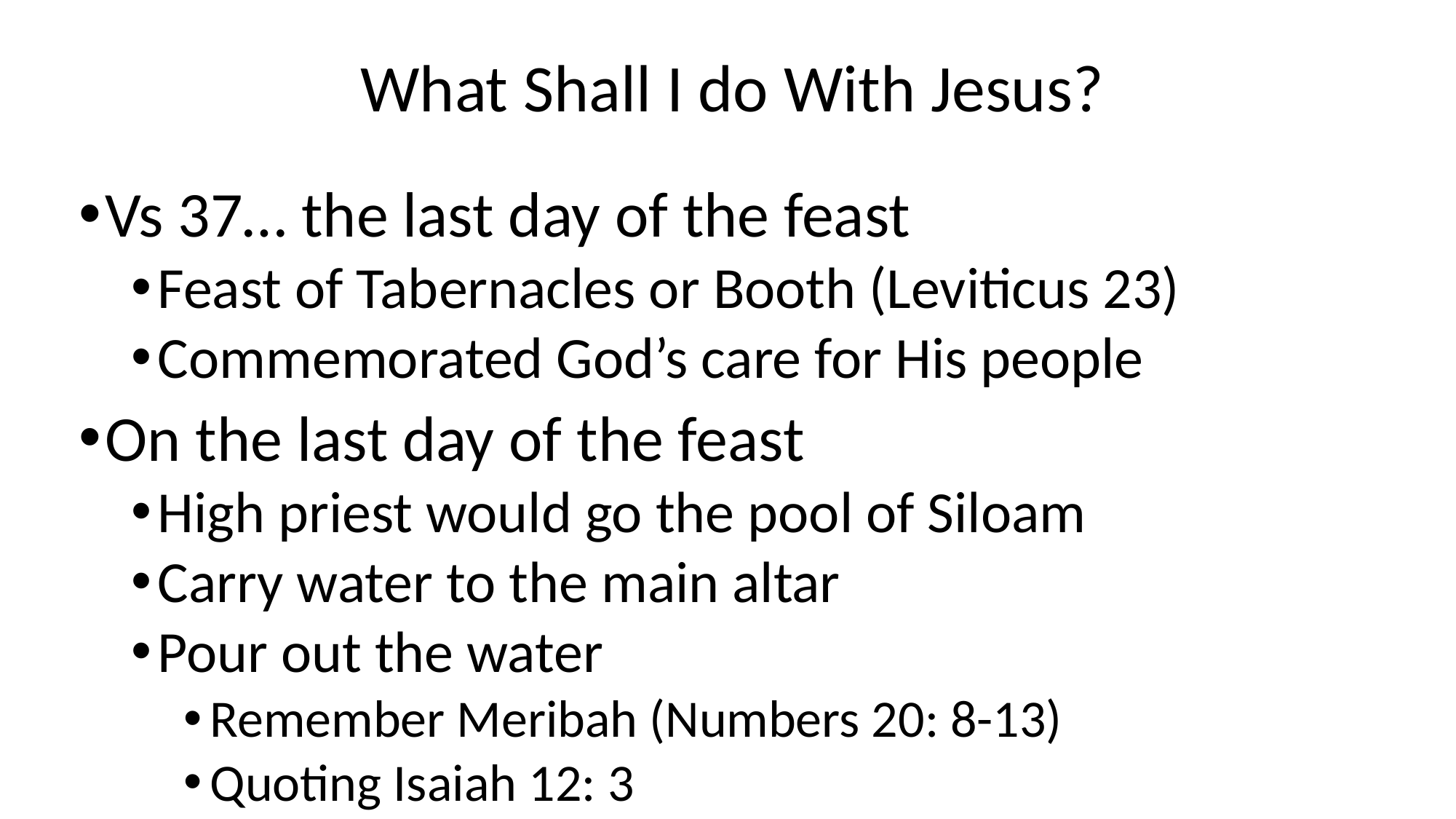

# What Shall I do With Jesus?
Vs 37… the last day of the feast
Feast of Tabernacles or Booth (Leviticus 23)
Commemorated God’s care for His people
On the last day of the feast
High priest would go the pool of Siloam
Carry water to the main altar
Pour out the water
Remember Meribah (Numbers 20: 8-13)
Quoting Isaiah 12: 3